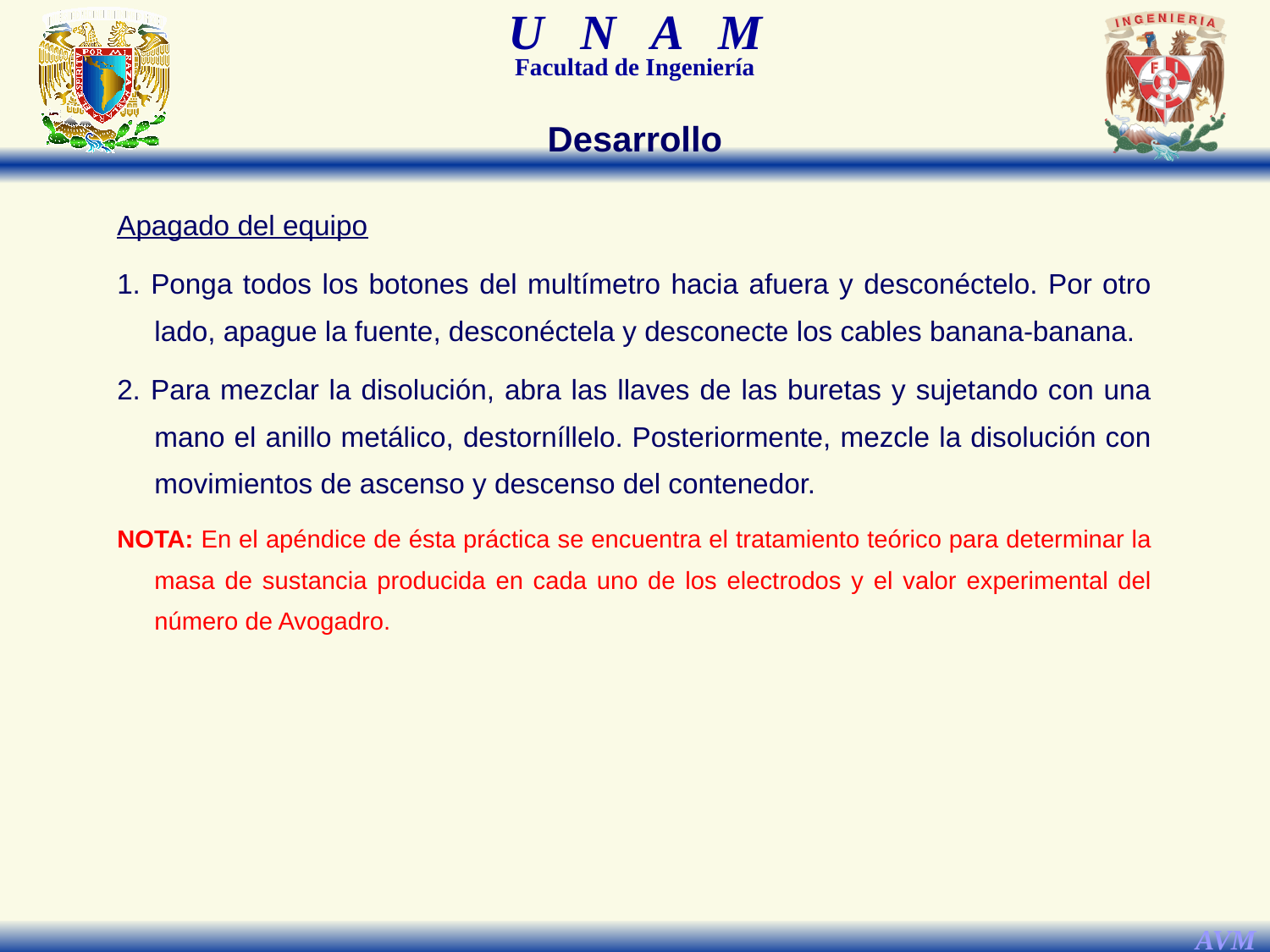

Desarrollo
Apagado del equipo
1. Ponga todos los botones del multímetro hacia afuera y desconéctelo. Por otro lado, apague la fuente, desconéctela y desconecte los cables banana-banana.
2. Para mezclar la disolución, abra las llaves de las buretas y sujetando con una mano el anillo metálico, destorníllelo. Posteriormente, mezcle la disolución con movimientos de ascenso y descenso del contenedor.
NOTA: En el apéndice de ésta práctica se encuentra el tratamiento teórico para determinar la masa de sustancia producida en cada uno de los electrodos y el valor experimental del número de Avogadro.